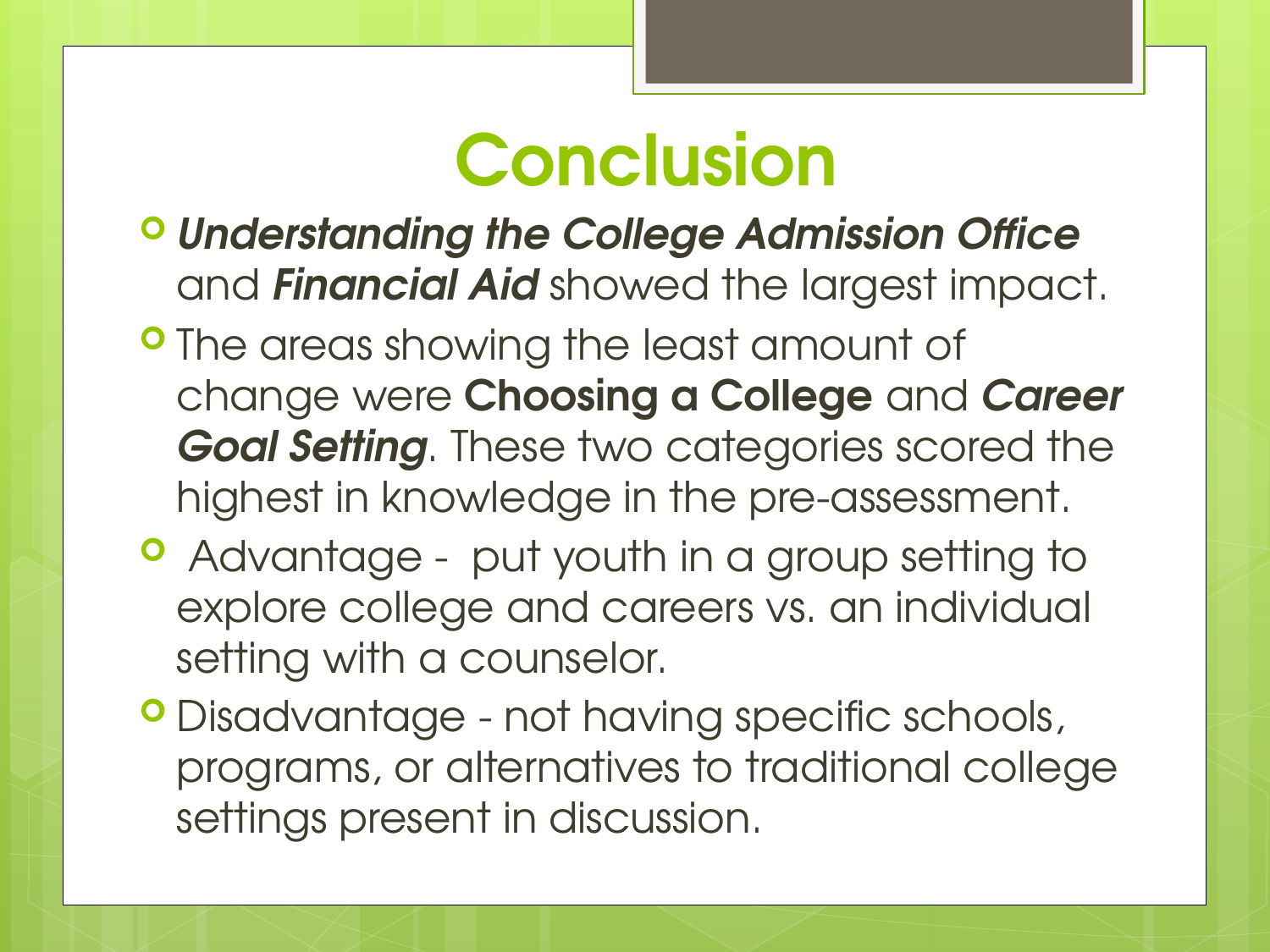

# Conclusion
Understanding the College Admission Office and Financial Aid showed the largest impact.
The areas showing the least amount of change were Choosing a College and Career Goal Setting. These two categories scored the highest in knowledge in the pre-assessment.
 Advantage -  put youth in a group setting to explore college and careers vs. an individual setting with a counselor.
Disadvantage - not having specific schools, programs, or alternatives to traditional college settings present in discussion.